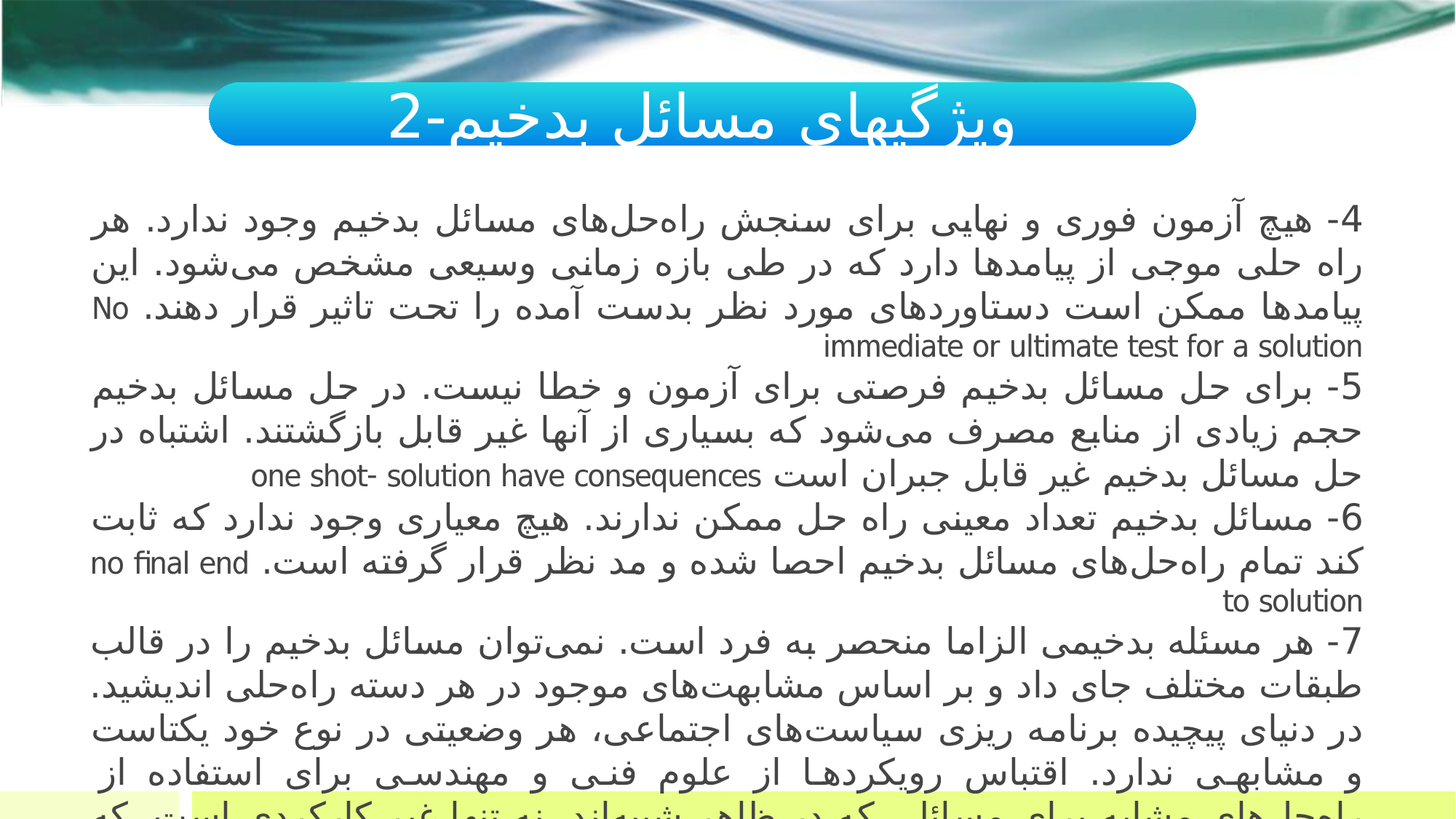

ویژگیهای مسائل بدخیم-2
4- هیچ آزمون فوری و نهایی برای سنجش راه‌حل‌های مسائل بدخیم وجود ندارد. هر راه حلی موجی از پیامدها دارد که در طی بازه زمانی وسیعی مشخص می‌شود. این پیامدها ممکن است دستاوردهای مورد نظر بدست آمده را تحت تاثیر قرار دهند. No immediate or ultimate test for a solution
5- برای حل مسائل بدخیم فرصتی برای آزمون و خطا نیست. در حل مسائل بدخیم حجم زیادی از منابع مصرف می‌شود که بسیاری از آنها غیر قابل بازگشتند. اشتباه در حل مسائل بدخیم غیر قابل جبران است one shot- solution have consequences
6- مسائل بدخیم تعداد معینی راه حل ممکن ندارند. هیچ معیاری وجود ندارد که ثابت کند تمام راه‌حل‌های مسائل بدخیم احصا شده و مد نظر قرار گرفته است. no final end to solution
7- هر مسئله بدخیمی الزاما منحصر به فرد است. نمی‌توان مسائل بدخیم را در قالب طبقات مختلف جای داد و بر اساس مشابهت‌های موجود در هر دسته راه‌حلی اندیشید. در دنیای پیچیده برنامه ریزی سیاست‌های اجتماعی، هر وضعیتی در نوع خود یکتاست و مشابهی ندارد. اقتباس رویکردها از علوم فنی و مهندسی برای استفاده از راه‌حل‌های مشابه برای مسائلی که در ظاهر شبیه‌اند، نه تنها غیر کارکردی است، که حتی ممکن است آسیب‌زا باشد. unique